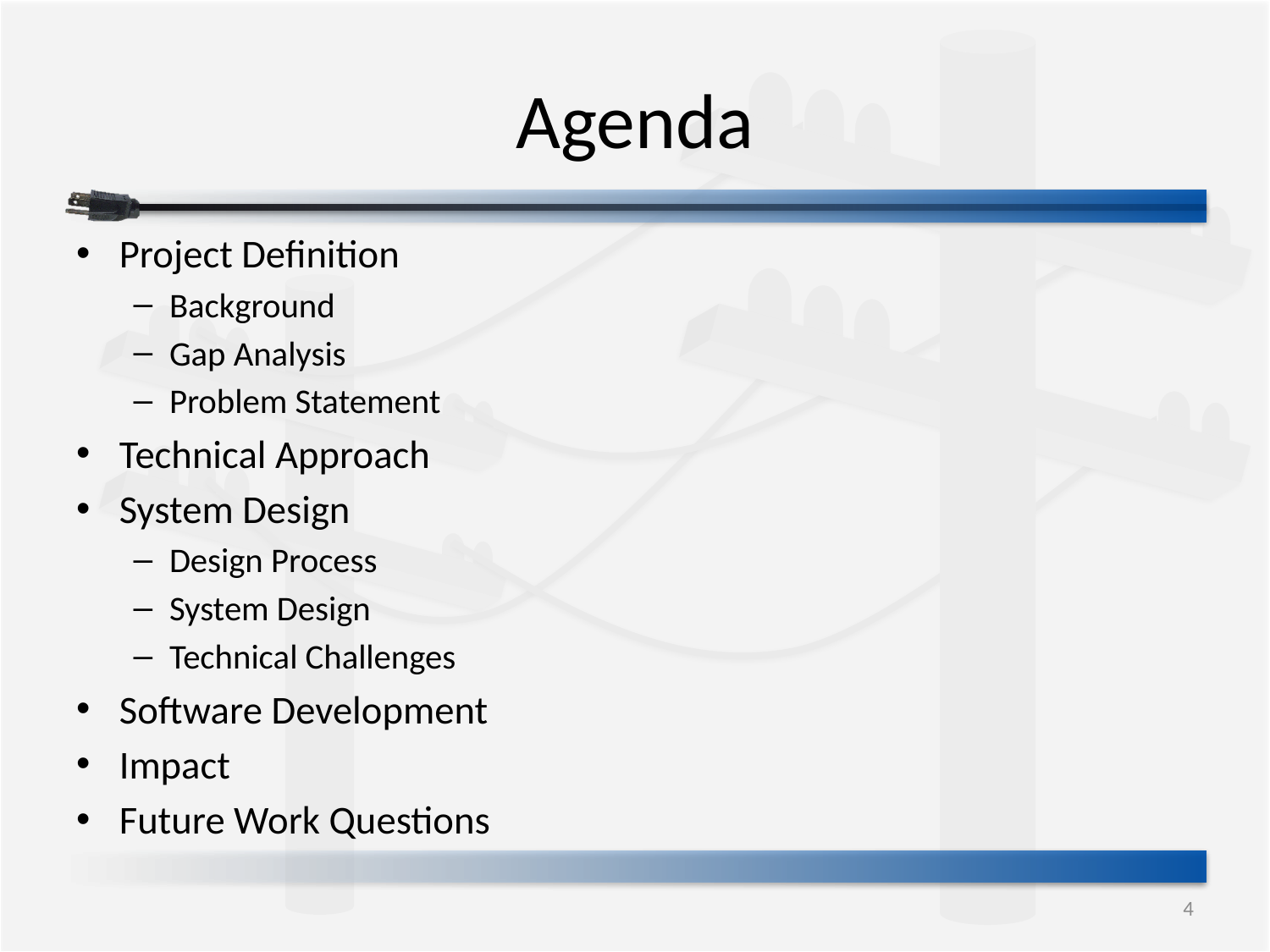

# Agenda
Project Definition
Background
Gap Analysis
Problem Statement
Technical Approach
System Design
Design Process
System Design
Technical Challenges
Software Development
Impact
Future Work Questions
4